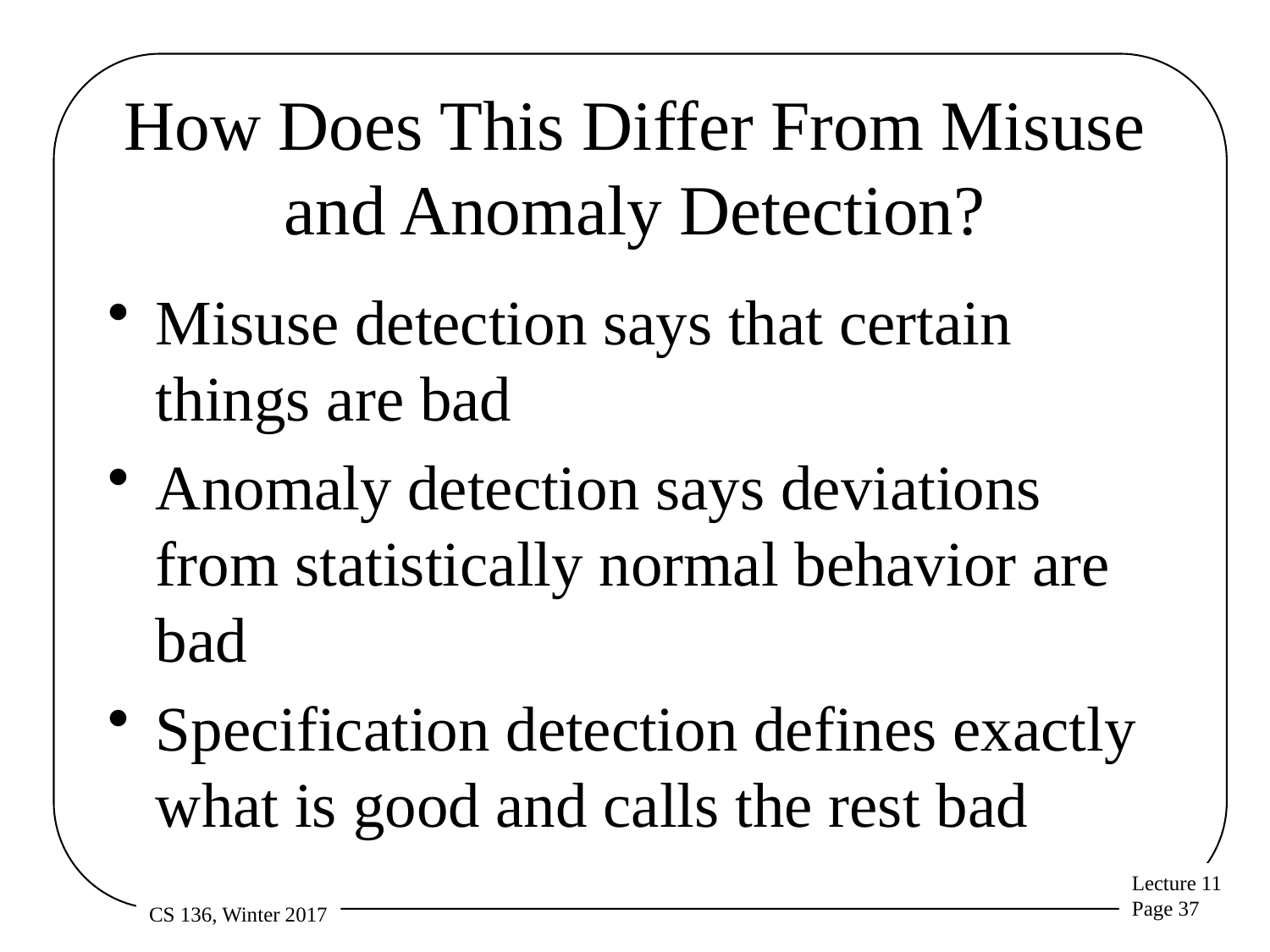

# How Does This Differ From Misuse and Anomaly Detection?
Misuse detection says that certain things are bad
Anomaly detection says deviations from statistically normal behavior are bad
Specification detection defines exactly what is good and calls the rest bad